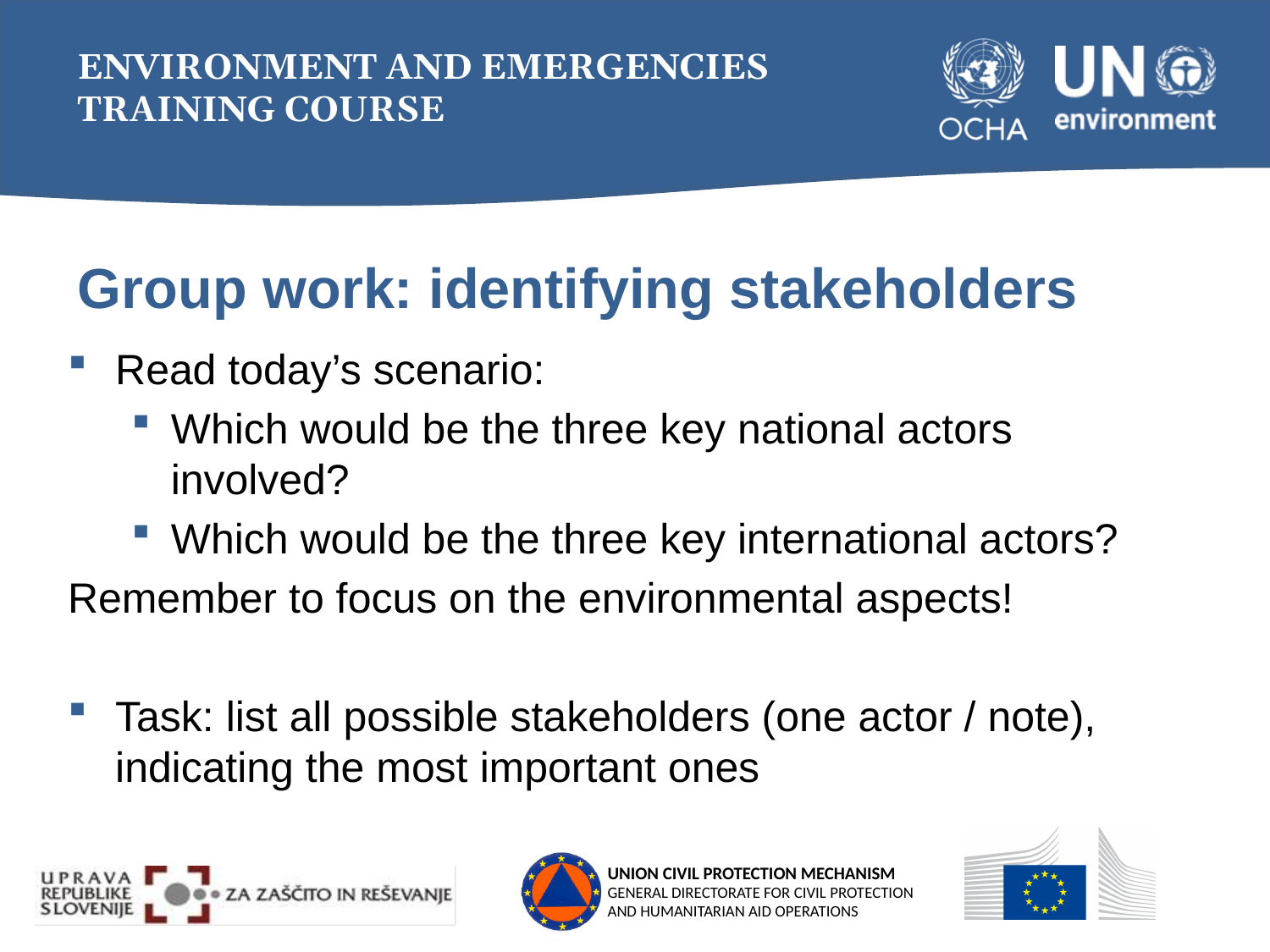

# Group work: identifying stakeholders
Read today’s scenario:
Which would be the three key national actors involved?
Which would be the three key international actors?
Remember to focus on the environmental aspects!

Task: list all possible stakeholders (one actor / note), indicating the most important ones